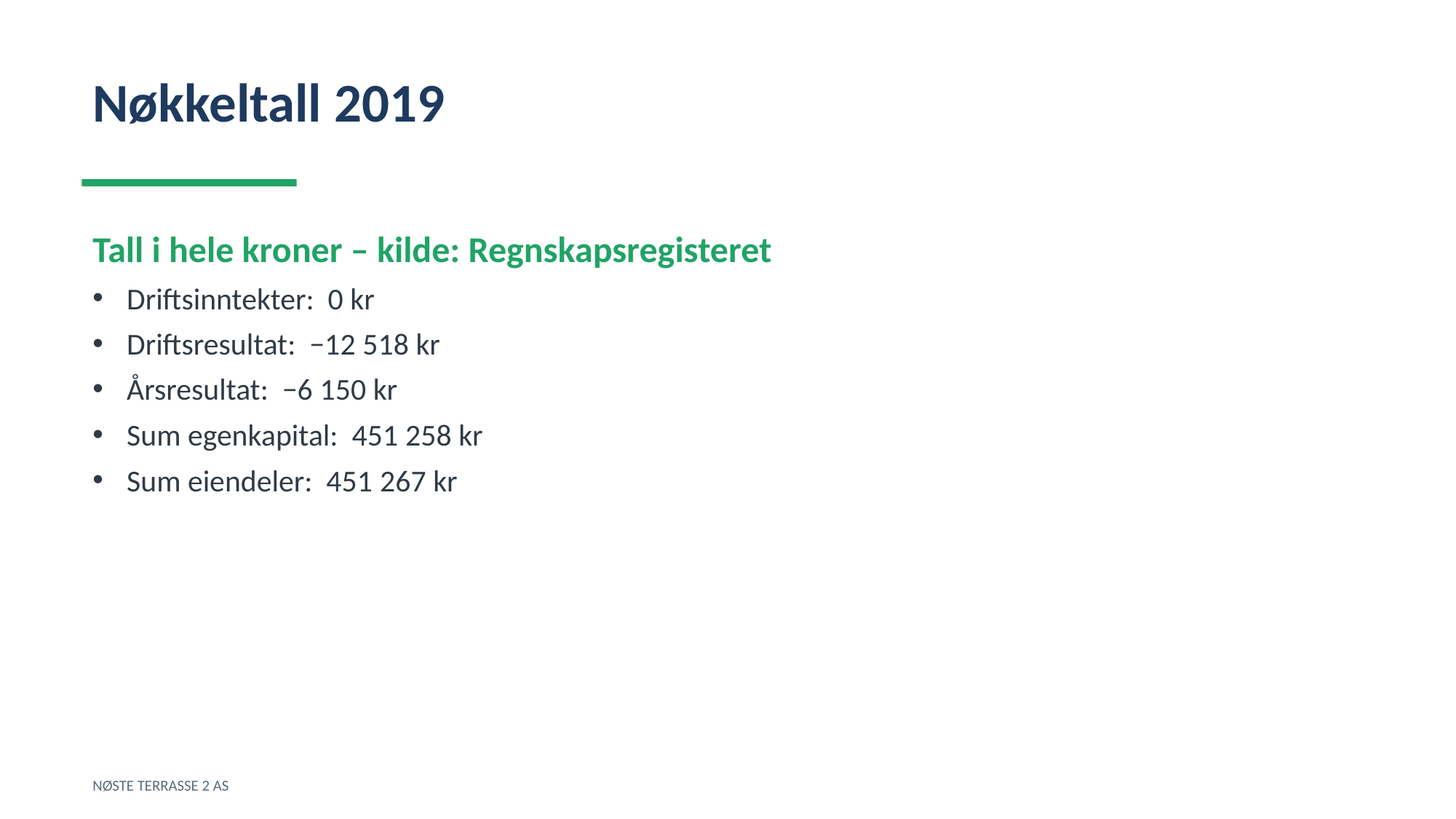

Nøkkeltall 2019

Tall i hele kroner – kilde: Regnskapsregisteret
Driftsinntekter:  0 kr
Driftsresultat:  −12 518 kr
Årsresultat:  −6 150 kr
Sum egenkapital:  451 258 kr
Sum eiendeler:  451 267 kr
NØSTE TERRASSE 2 AS